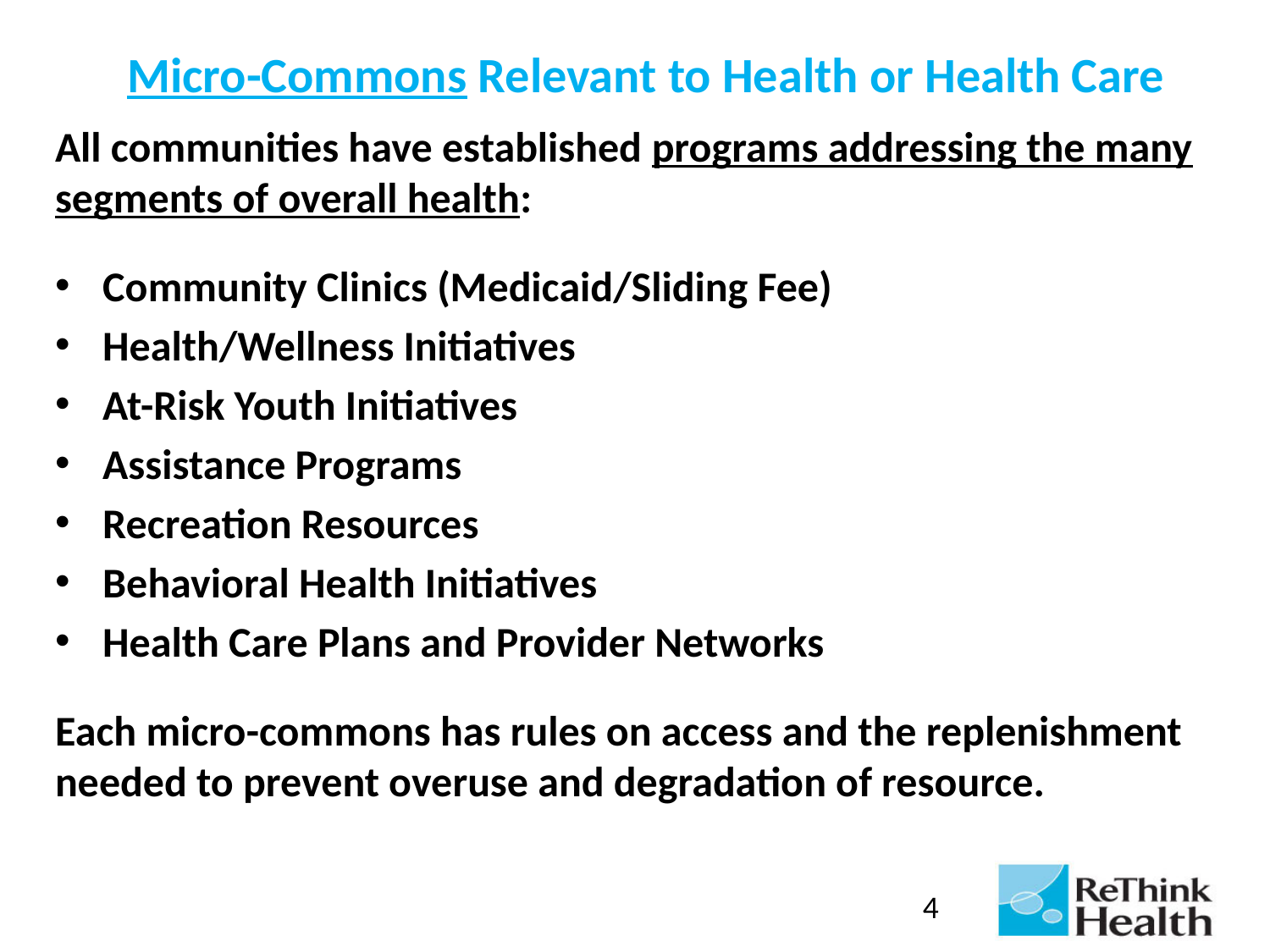

# Micro-Commons Relevant to Health or Health Care
All communities have established programs addressing the many segments of overall health:

Community Clinics (Medicaid/Sliding Fee)
Health/Wellness Initiatives
At-Risk Youth Initiatives
Assistance Programs
Recreation Resources
Behavioral Health Initiatives
Health Care Plans and Provider Networks

Each micro-commons has rules on access and the replenishment needed to prevent overuse and degradation of resource.
4